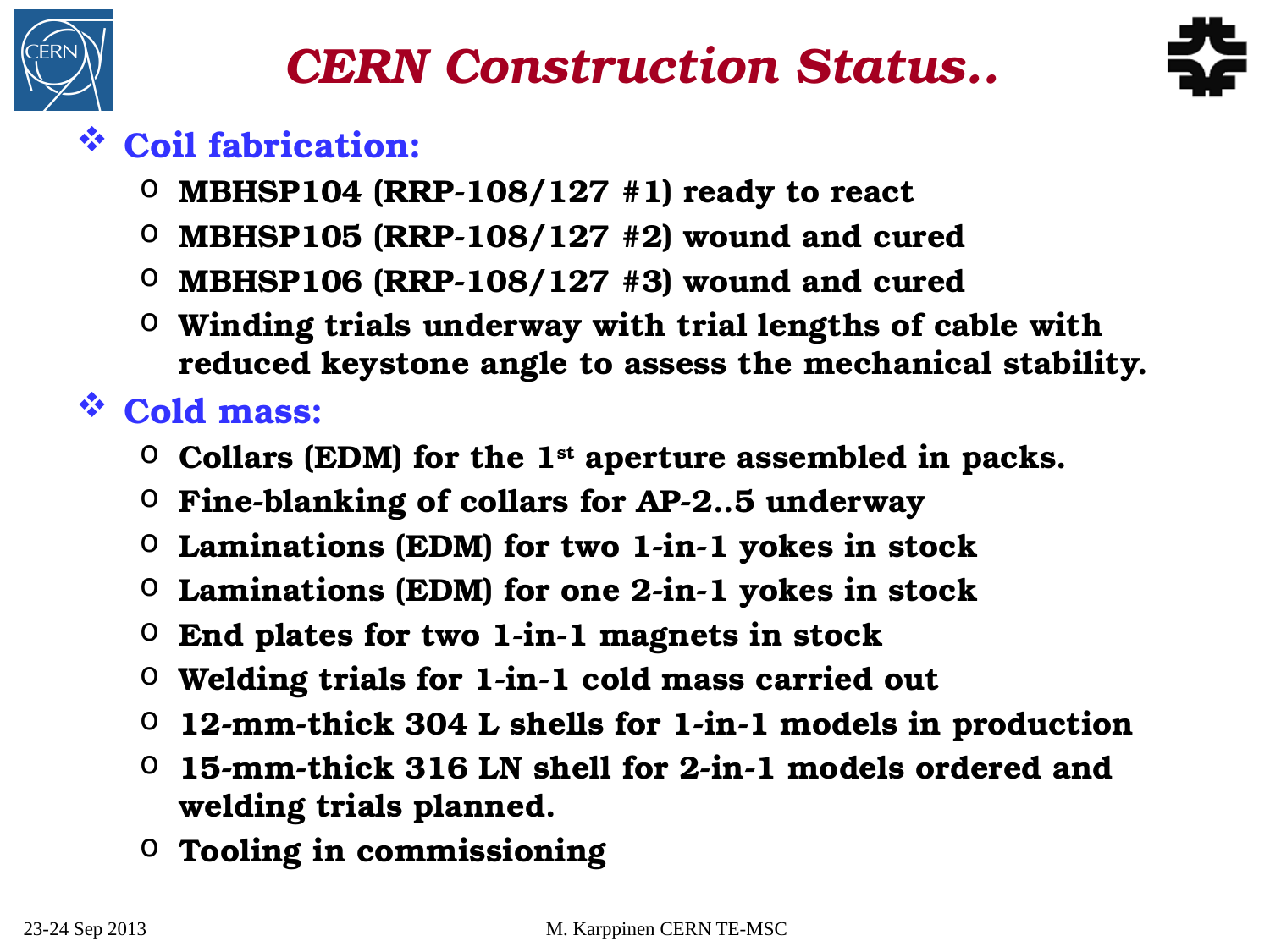

# CERN Construction Status..
Coil fabrication:
MBHSP104 (RRP-108/127 #1) ready to react
MBHSP105 (RRP-108/127 #2) wound and cured
MBHSP106 (RRP-108/127 #3) wound and cured
Winding trials underway with trial lengths of cable with reduced keystone angle to assess the mechanical stability.
Cold mass:
Collars (EDM) for the 1st aperture assembled in packs.
Fine-blanking of collars for AP-2..5 underway
Laminations (EDM) for two 1-in-1 yokes in stock
Laminations (EDM) for one 2-in-1 yokes in stock
End plates for two 1-in-1 magnets in stock
Welding trials for 1-in-1 cold mass carried out
12-mm-thick 304 L shells for 1-in-1 models in production
15-mm-thick 316 LN shell for 2-in-1 models ordered and welding trials planned.
Tooling in commissioning
23-24 Sep 2013
M. Karppinen CERN TE-MSC